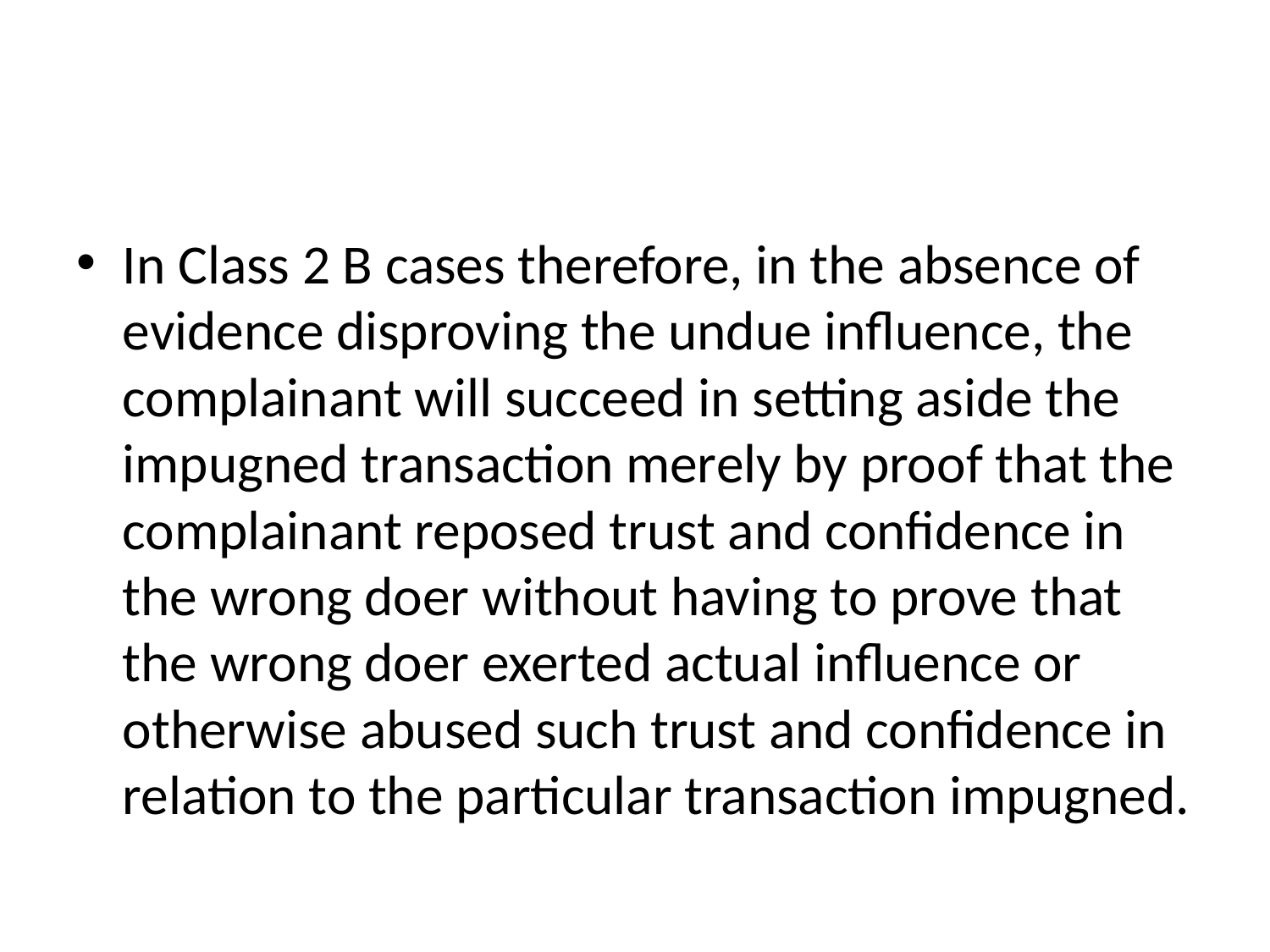

#
In Class 2 B cases therefore, in the absence of evidence disproving the undue influence, the complainant will succeed in setting aside the impugned transaction merely by proof that the complainant reposed trust and confidence in the wrong doer without having to prove that the wrong doer exerted actual influence or otherwise abused such trust and confidence in relation to the particular transaction impugned.